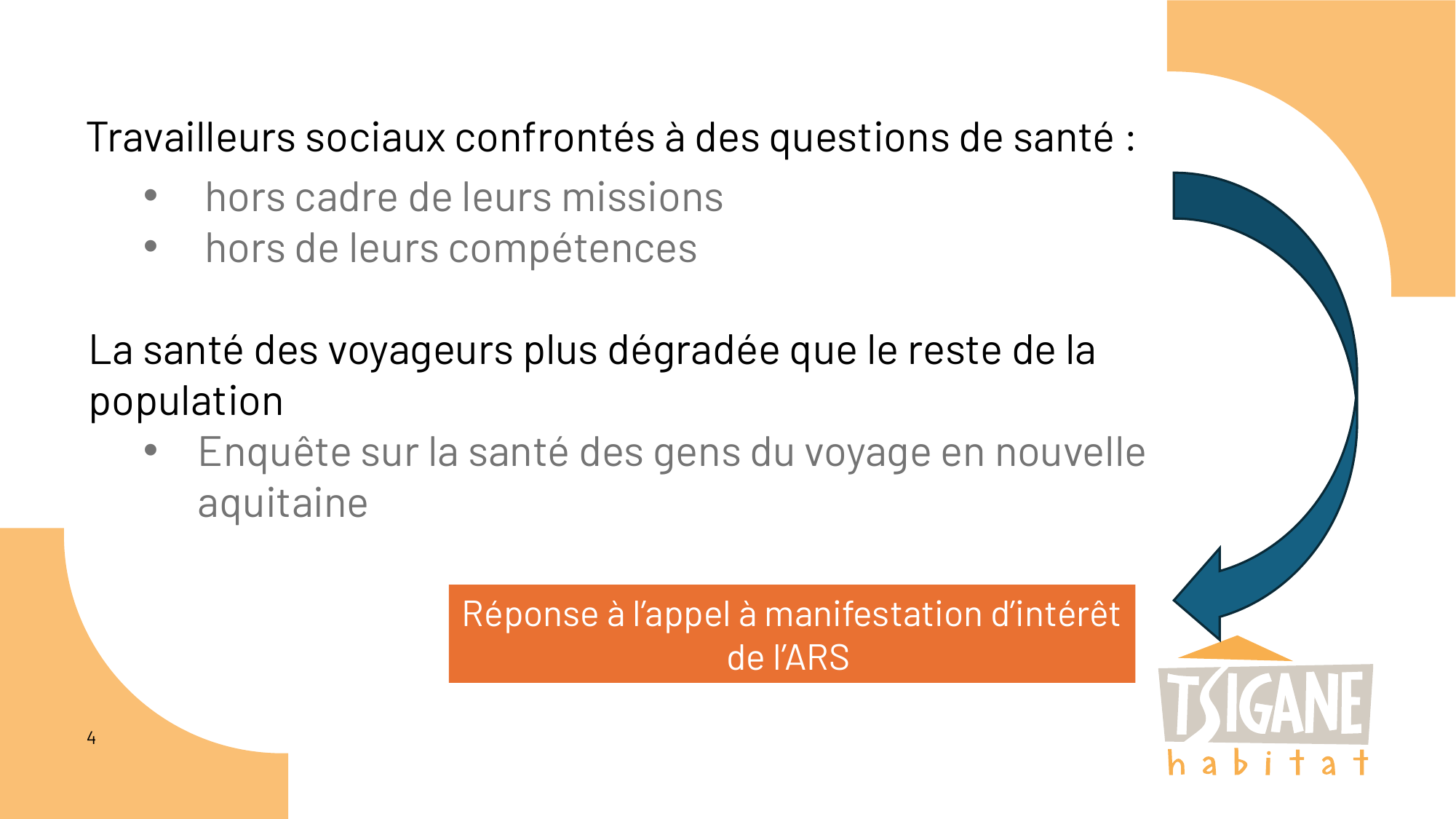

Travailleurs sociaux confrontés à des questions de santé :
hors cadre de leurs missions
hors de leurs compétences

La santé des voyageurs plus dégradée que le reste de la population
Enquête sur la santé des gens du voyage en nouvelle aquitaine

Réponse à l’appel à manifestation d’intérêt de l’ARS